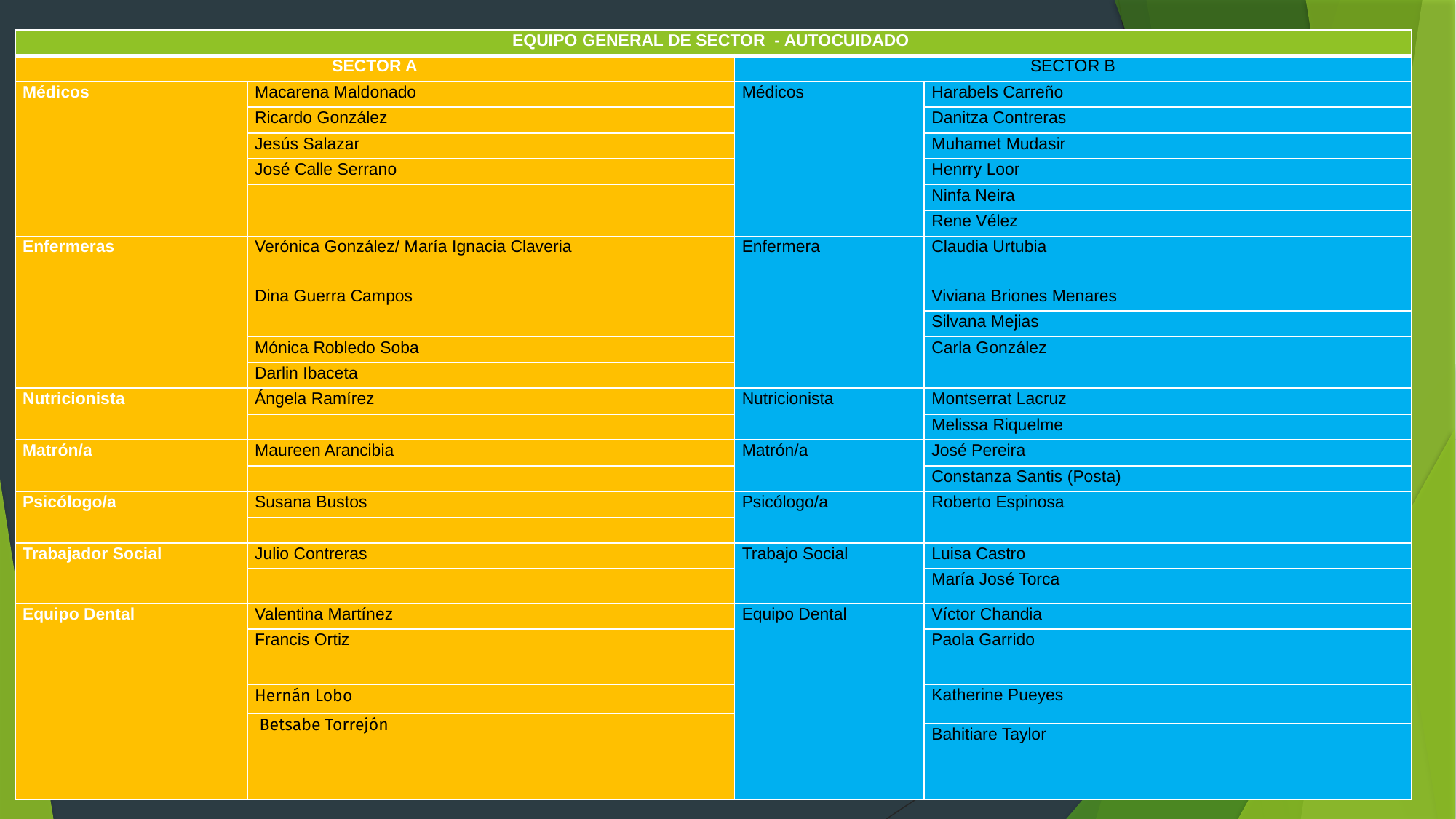

| EQUIPO GENERAL DE SECTOR - AUTOCUIDADO |  |  |  |
| --- | --- | --- | --- |
| SECTOR A |  | SECTOR B |  |
| Médicos | Macarena Maldonado | Médicos | Harabels Carreño |
|  | Ricardo González |  | Danitza Contreras |
|  | Jesús Salazar |  | Muhamet Mudasir |
|  | José Calle Serrano |  | Henrry Loor |
|  |  |  | Ninfa Neira |
|  |  |  | Rene Vélez |
| Enfermeras | Verónica González/ María Ignacia Claveria | Enfermera | Claudia Urtubia |
|  | Dina Guerra Campos |  | Viviana Briones Menares |
|  |  |  | Silvana Mejias |
|  | Mónica Robledo Soba |  | Carla González |
|  | Darlin Ibaceta |  |  |
| Nutricionista | Ángela Ramírez | Nutricionista | Montserrat Lacruz |
|  |  |  | Melissa Riquelme |
| Matrón/a | Maureen Arancibia | Matrón/a | José Pereira |
|  |  |  | Constanza Santis (Posta) |
| Psicólogo/a | Susana Bustos | Psicólogo/a | Roberto Espinosa |
|  |  |  |  |
| Trabajador Social | Julio Contreras | Trabajo Social | Luisa Castro |
|  |  |  | María José Torca |
| Equipo Dental | Valentina Martínez | Equipo Dental | Víctor Chandia |
|  | Francis Ortiz |  | Paola Garrido |
|  | Hernán Lobo |  | Katherine Pueyes |
|  | Betsabe Torrejón |  |  |
|  |  |  | Bahitiare Taylor |
#